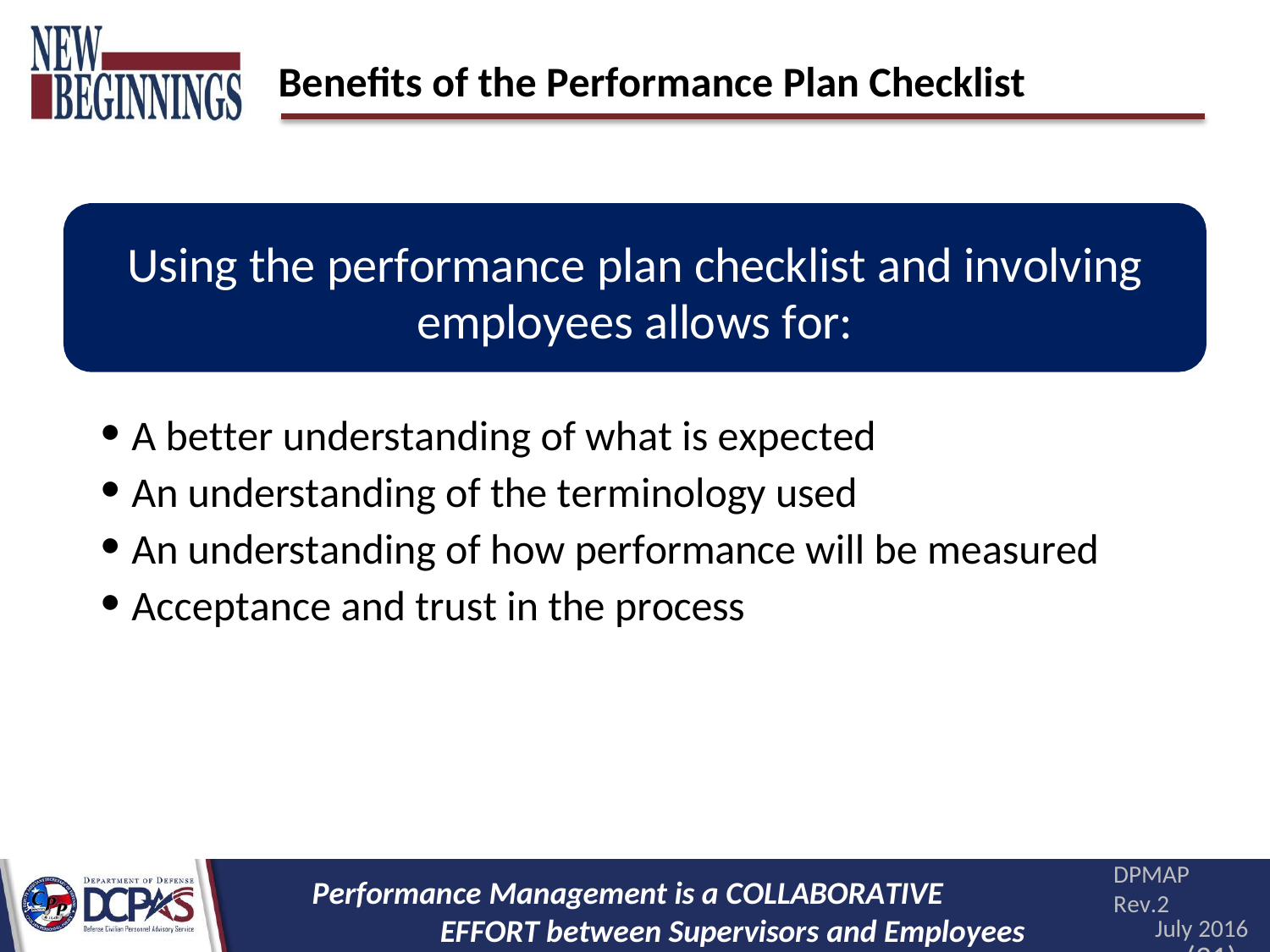

# Benefits of the Performance Plan Checklist

Using the performance plan checklist and involving
employees allows for:

A better understanding of what is expected
An understanding of the terminology used
An understanding of how performance will be measured
Acceptance and trust in the process
DPMAP Rev.2
July 2016
(31)
Performance Management is a COLLABORATIVE EFFORT between Supervisors and Employees